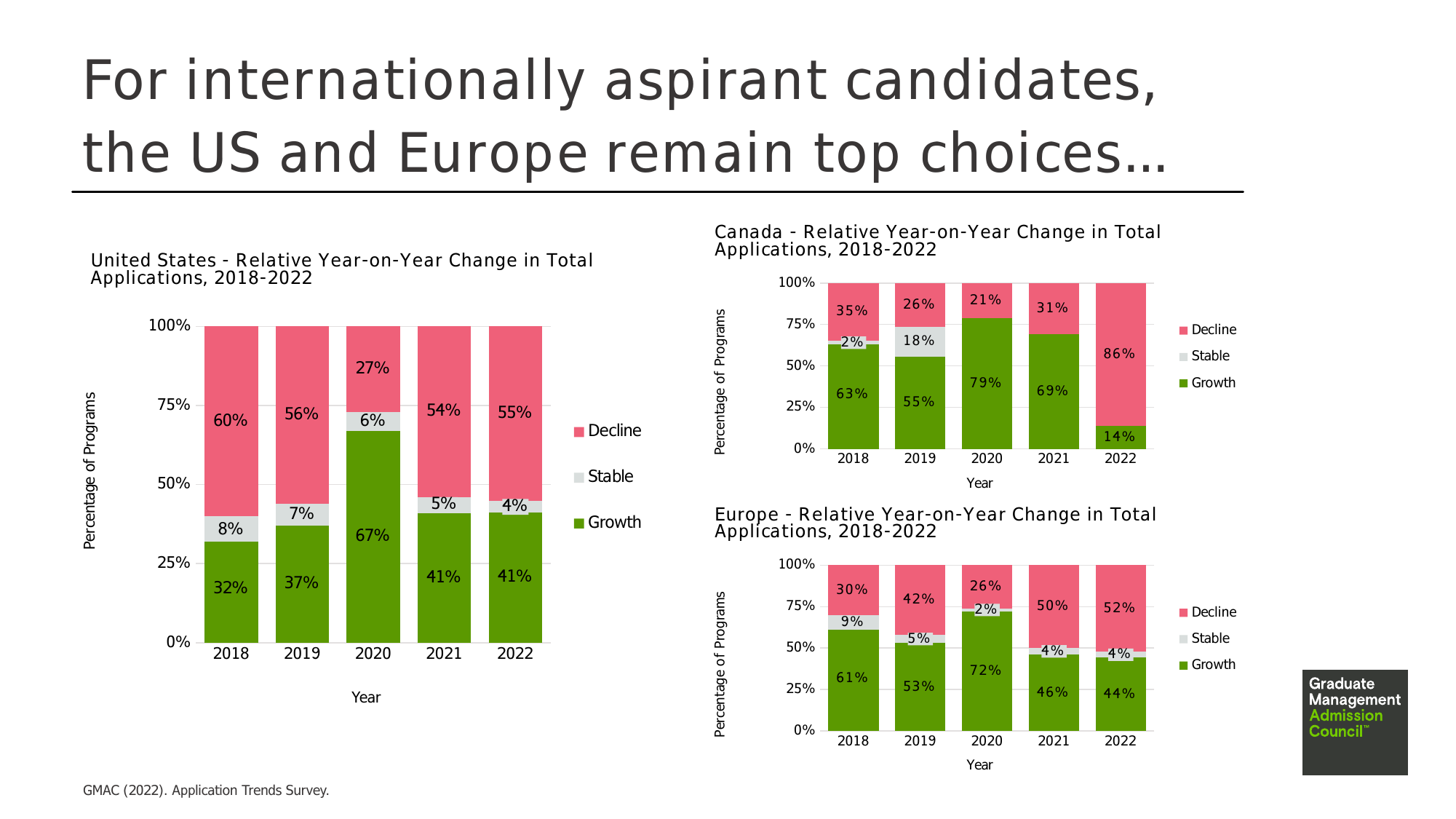

# For internationally aspirant candidates, the US and Europe remain top choices…

### Chart

| Category | Growth | Stable | Decline |
|---|---|---|---|
| 2018 | 0.63 | 0.02 | 0.35 |
| 2019 | 0.55 | 0.18 | 0.26 |
| 2020 | 0.79 | 0.0 | 0.21 |
| 2021 | 0.6900000000000001 | 0.0 | 0.31 |
| 2022 | 0.14 | 0.0 | 0.86 |

### Chart

| Category | Growth | Stable | Decline |
|---|---|---|---|
| 2018 | 0.32 | 0.08 | 0.6 |
| 2019 | 0.37 | 0.07 | 0.56 |
| 2020 | 0.67 | 0.06 | 0.27 |
| 2021 | 0.41 | 0.05 | 0.54 |
| 2022 | 0.41111111640930176 | 0.03650793433189392 | 0.5523809194564819 |

### Chart

| Category | Growth | Stable | Decline |
|---|---|---|---|
| 2018 | 0.61 | 0.09 | 0.3 |
| 2019 | 0.53 | 0.05 | 0.42 |
| 2020 | 0.72 | 0.02 | 0.26 |
| 2021 | 0.46 | 0.04 | 0.5 |
| 2022 | 0.4420289993286133 | 0.036231886595487595 | 0.52173912525177 |
GMAC (2022). Application Trends Survey.